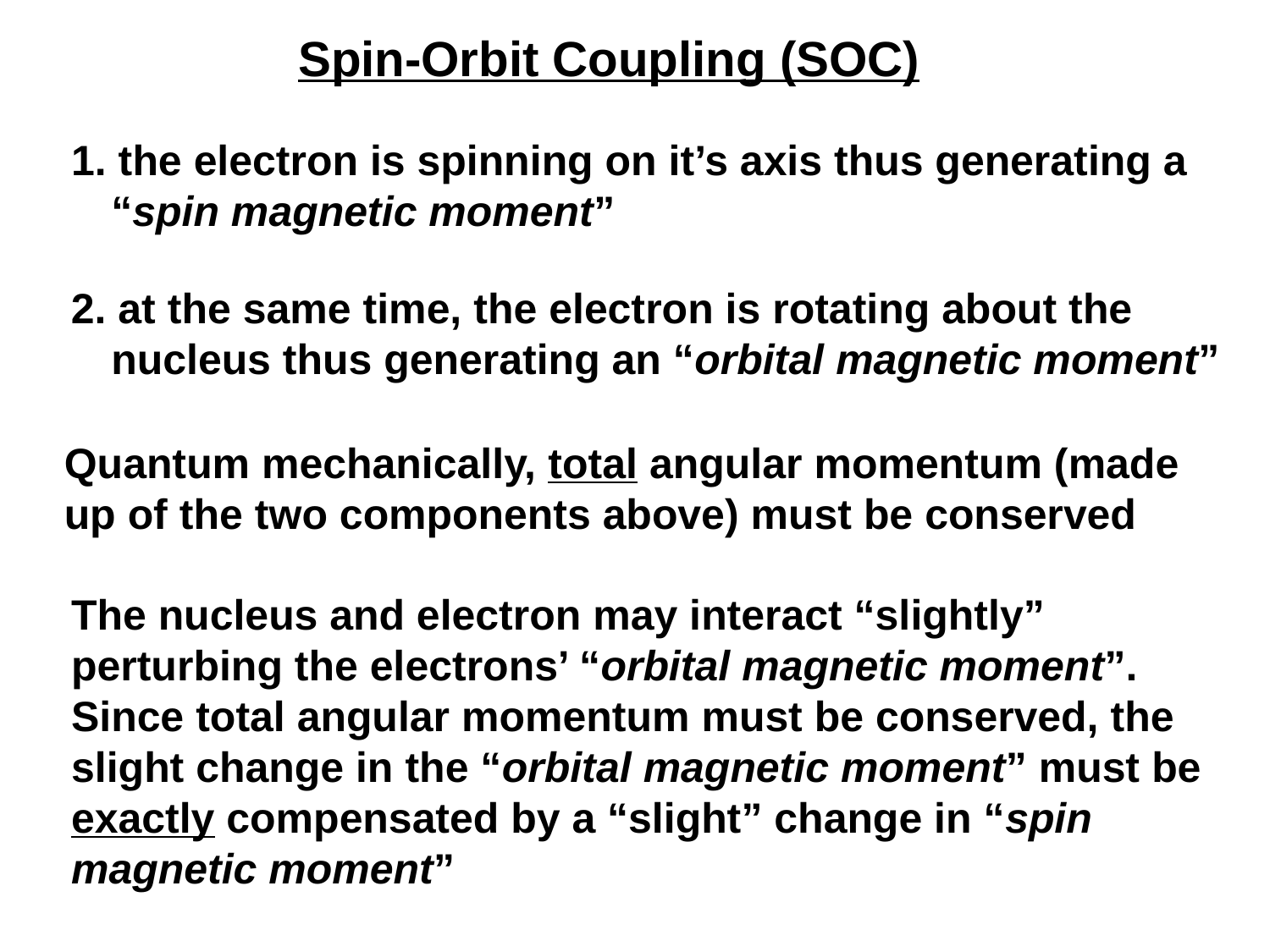

Spin-Orbit Coupling (SOC)
1. the electron is spinning on it’s axis thus generating a “spin magnetic moment”
2. at the same time, the electron is rotating about the nucleus thus generating an “orbital magnetic moment”
Quantum mechanically, total angular momentum (made up of the two components above) must be conserved
The nucleus and electron may interact “slightly” perturbing the electrons’ “orbital magnetic moment”. Since total angular momentum must be conserved, the slight change in the “orbital magnetic moment” must be exactly compensated by a “slight” change in “spin magnetic moment”